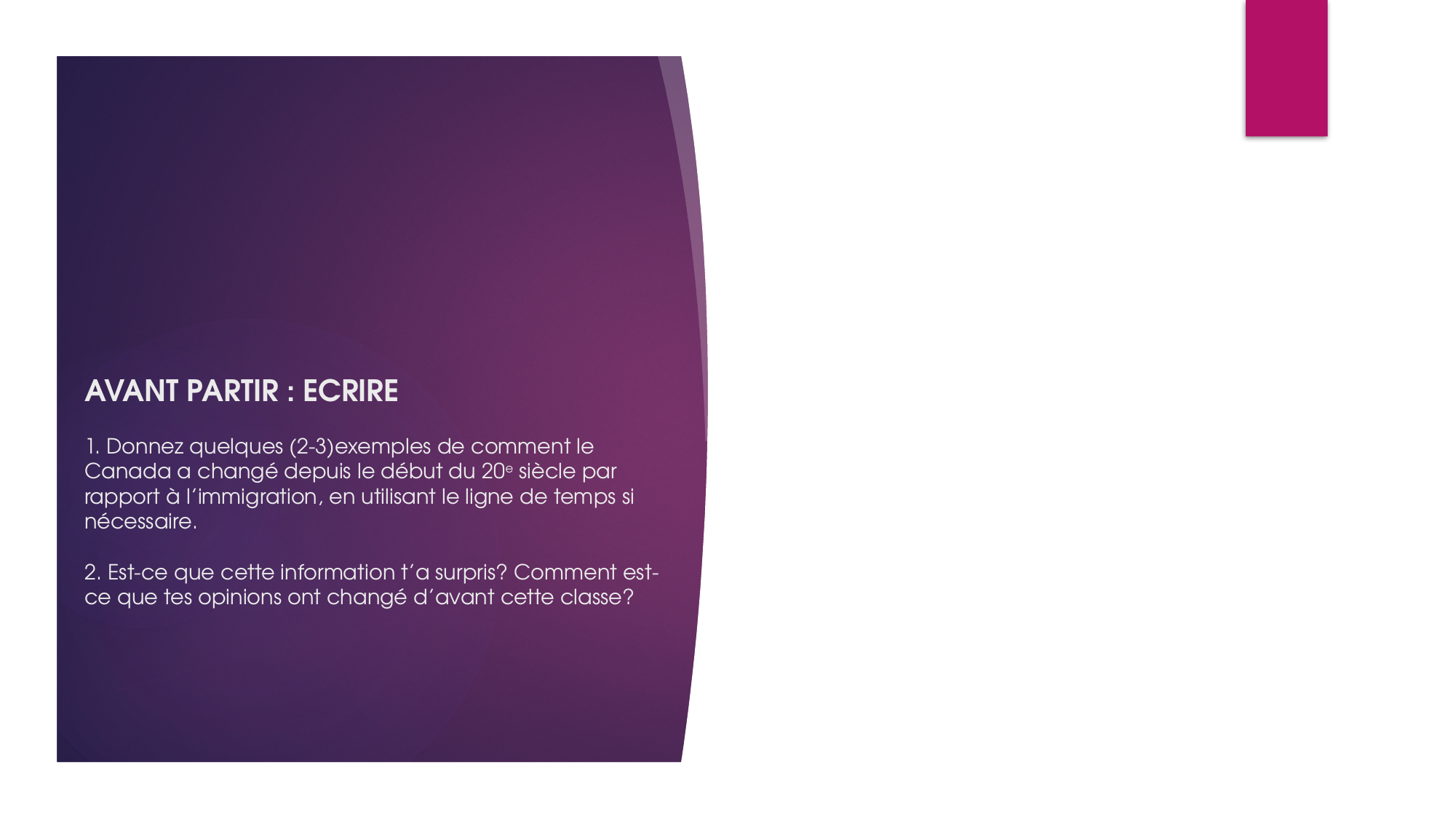

# AVANT PARTIR : ECRIRE 1. Donnez quelques (2-3)exemples de comment le Canada a changé depuis le début du 20e siècle par rapport à l’immigration, en utilisant le ligne de temps si nécessaire. 2. Est-ce que cette information t’a surpris? Comment est-ce que tes opinions ont changé d’avant cette classe?